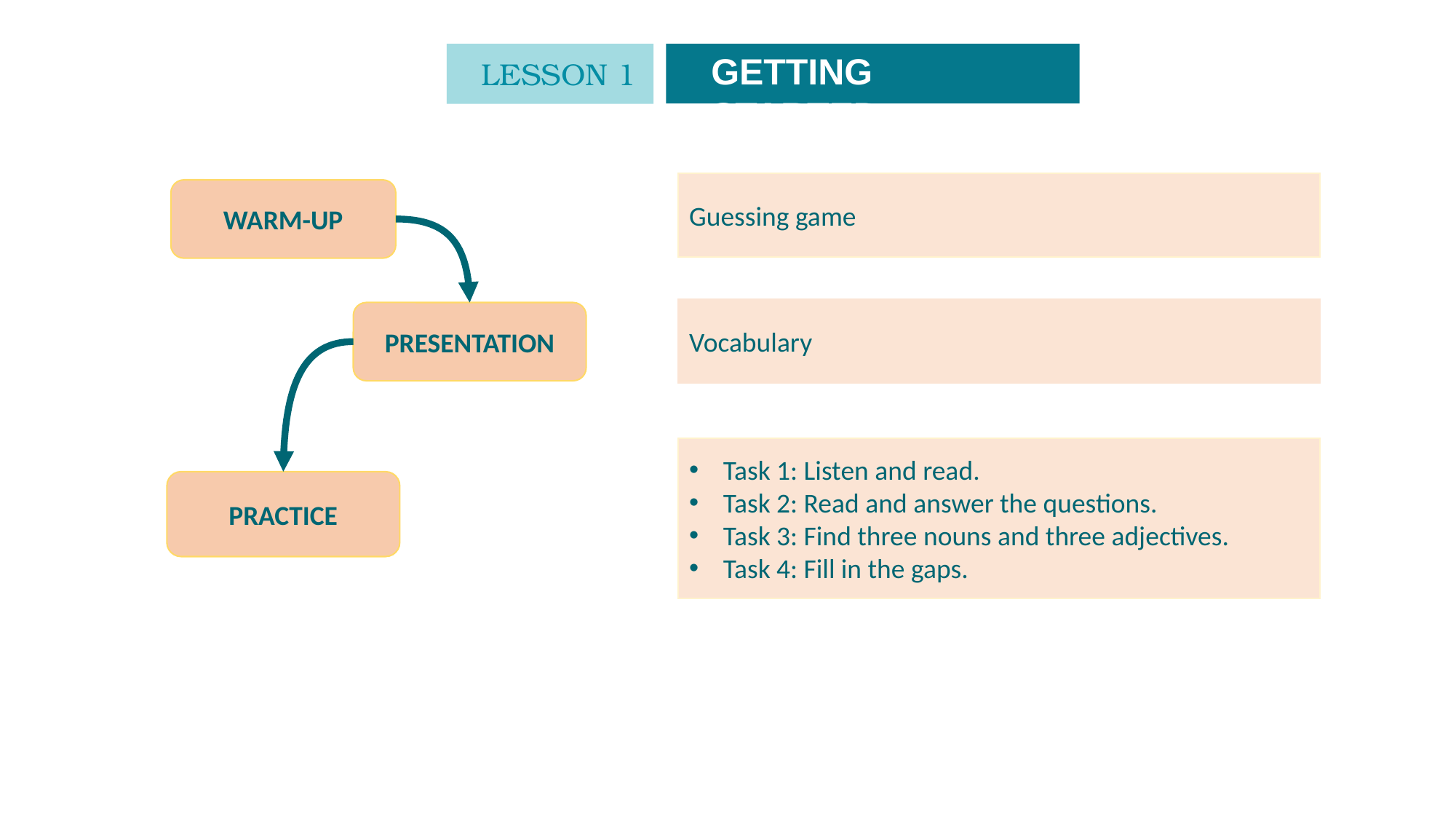

GETTING STARTED

LESSON 1
Guessing game
WARM-UP

Vocabulary
PRESENTATION
Task 1: Listen and read.
Task 2: Read and answer the questions.
Task 3: Find three nouns and three adjectives.
Task 4: Fill in the gaps.
PRACTICE